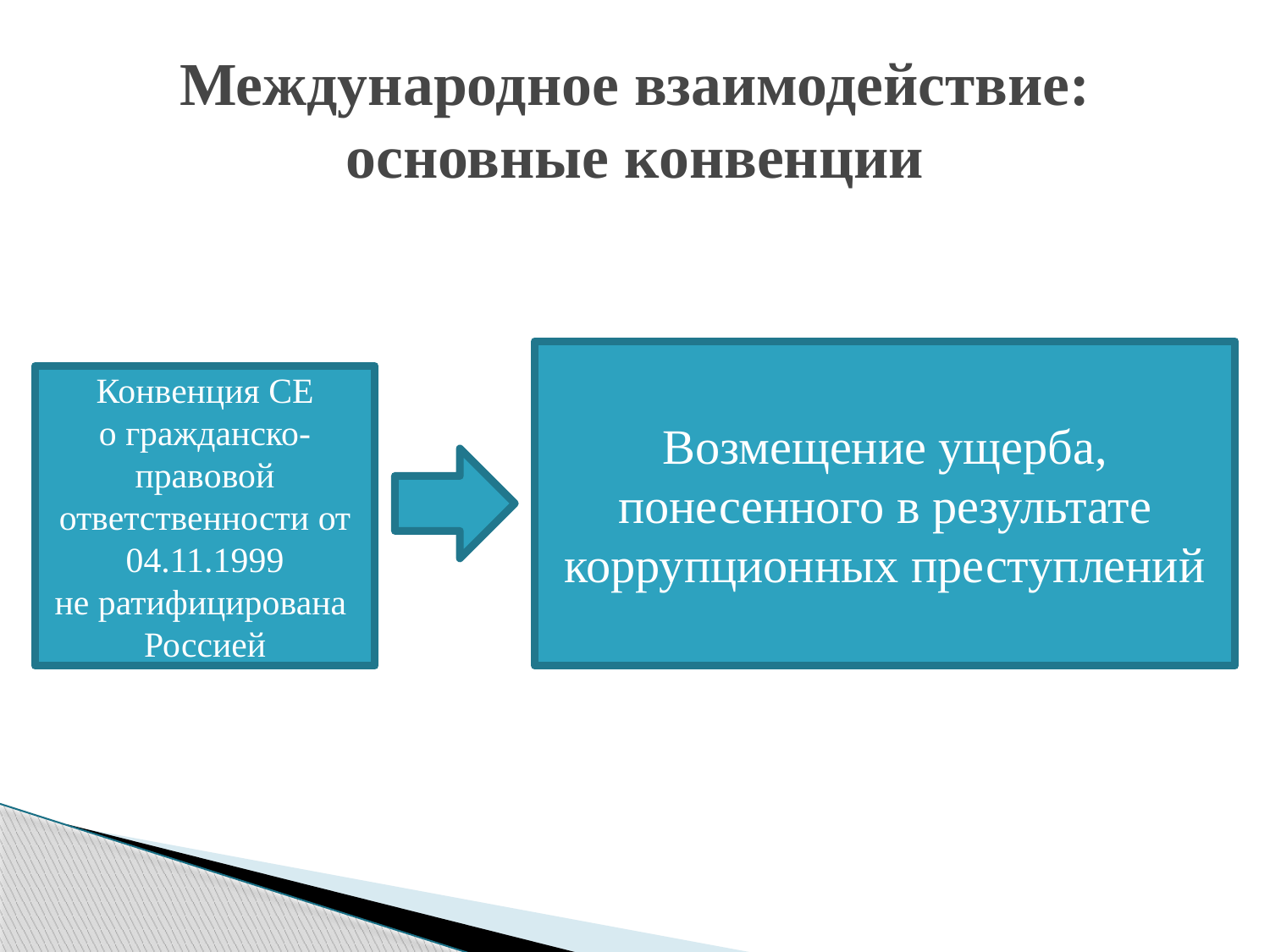

# Международное взаимодействие: основные конвенции
Возмещение ущерба, понесенного в результате коррупционных преступлений
Конвенция СЕ
о гражданско-правовой ответственности от 04.11.1999
не ратифицирована
Россией